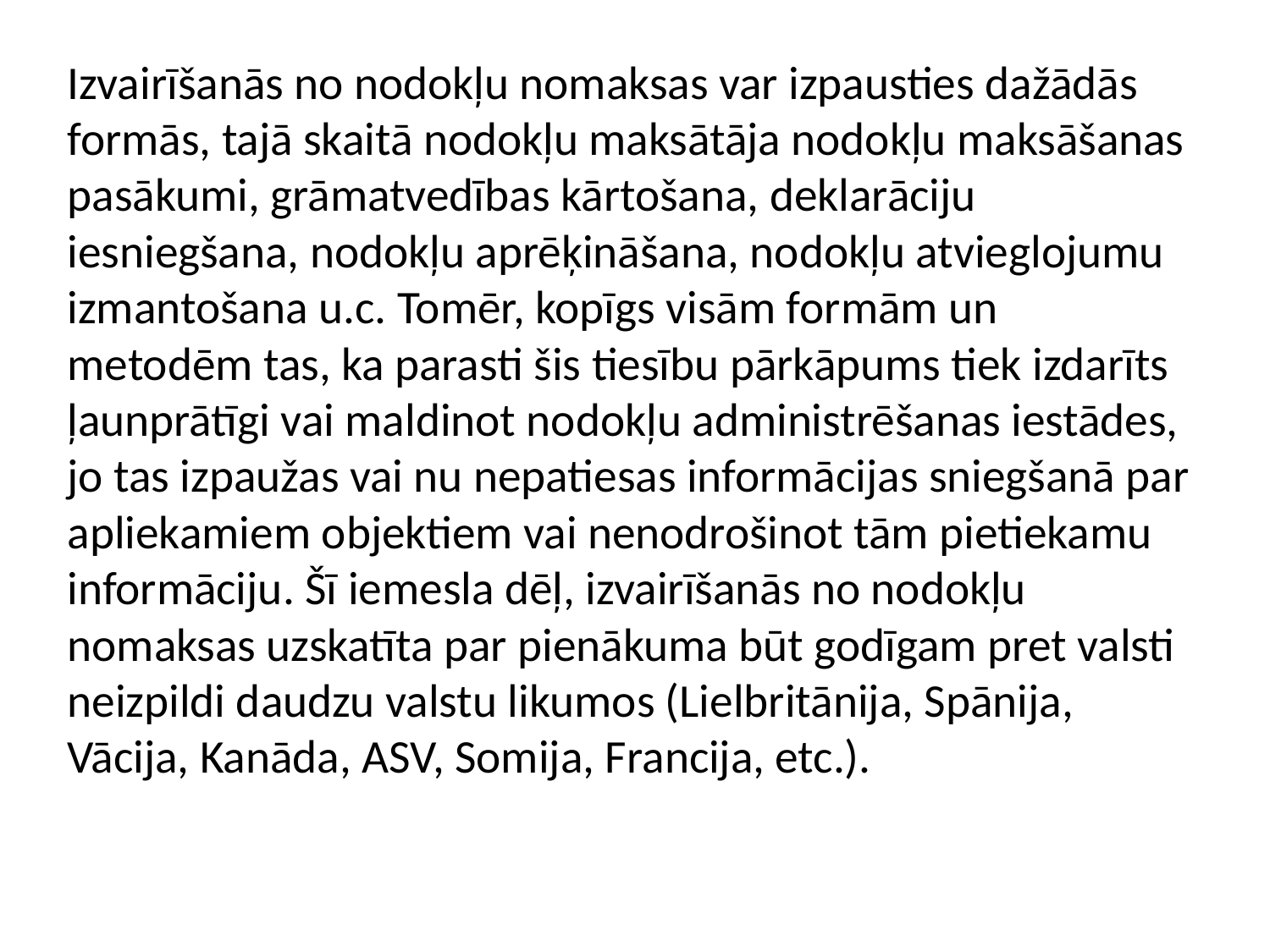

Izvairīšanās no nodokļu nomaksas var izpausties dažādās formās, tajā skaitā nodokļu maksātāja nodokļu maksāšanas pasākumi, grāmatvedības kārtošana, deklarāciju iesniegšana, nodokļu aprēķināšana, nodokļu atvieglojumu izmantošana u.c. Tomēr, kopīgs visām formām un metodēm tas, ka parasti šis tiesību pārkāpums tiek izdarīts ļaunprātīgi vai maldinot nodokļu administrēšanas iestādes, jo tas izpaužas vai nu nepatiesas informācijas sniegšanā par apliekamiem objektiem vai nenodrošinot tām pietiekamu informāciju. Šī iemesla dēļ, izvairīšanās no nodokļu nomaksas uzskatīta par pienākuma būt godīgam pret valsti neizpildi daudzu valstu likumos (Lielbritānija, Spānija, Vācija, Kanāda, ASV, Somija, Francija, etc.).